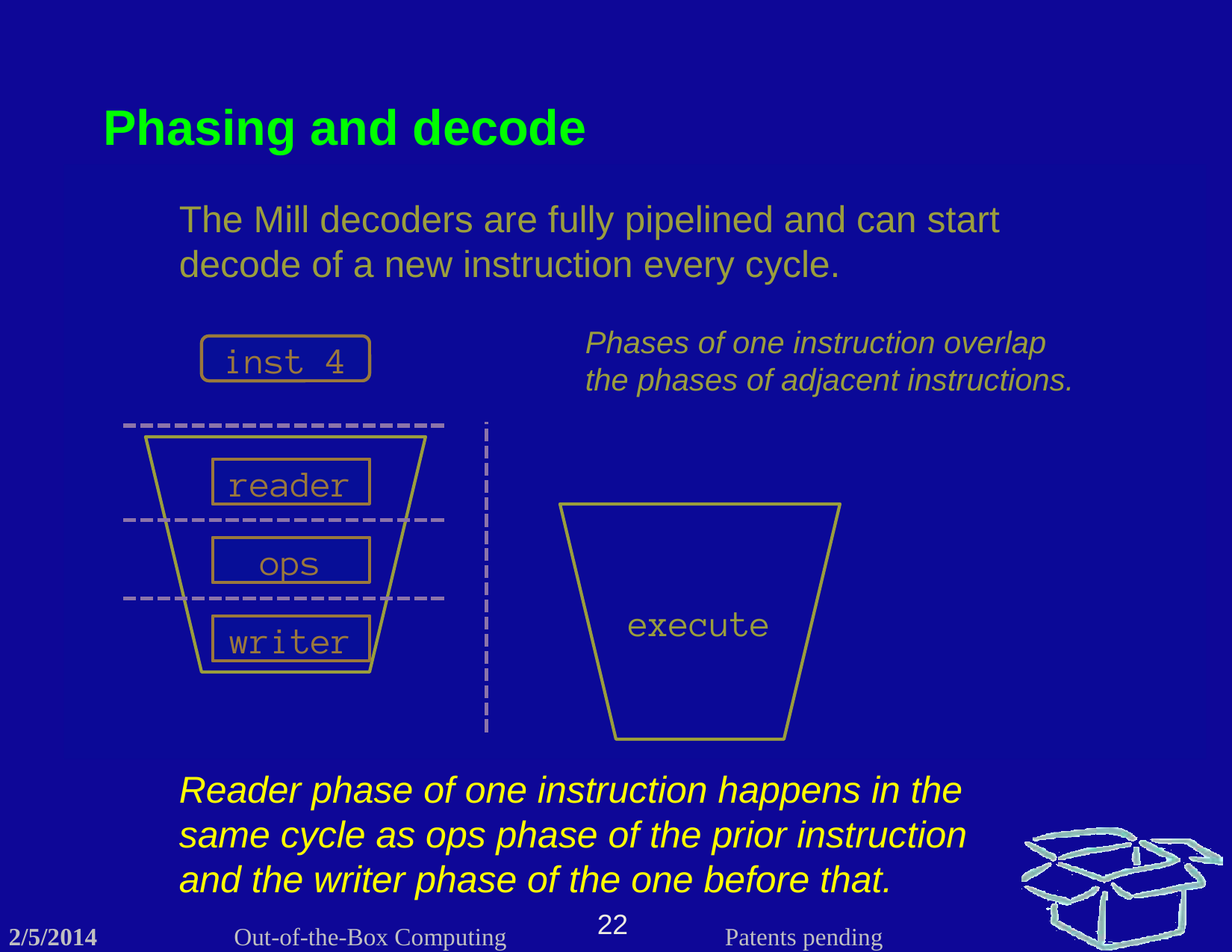

Phasing and decode

The Mill decoders are fully pipelined and can start decode of a new instruction every cycle.
Phases of one instruction overlap the phases of adjacent instructions.
inst 1
inst 2
inst 3
inst 4
decoder
reader
reader
reader
reader
execute
ops
ops
ops
ops
writer
writer
writer
writer
Reader phase of one instruction happens in the same cycle as ops phase of the prior instruction and the writer phase of the one before that.